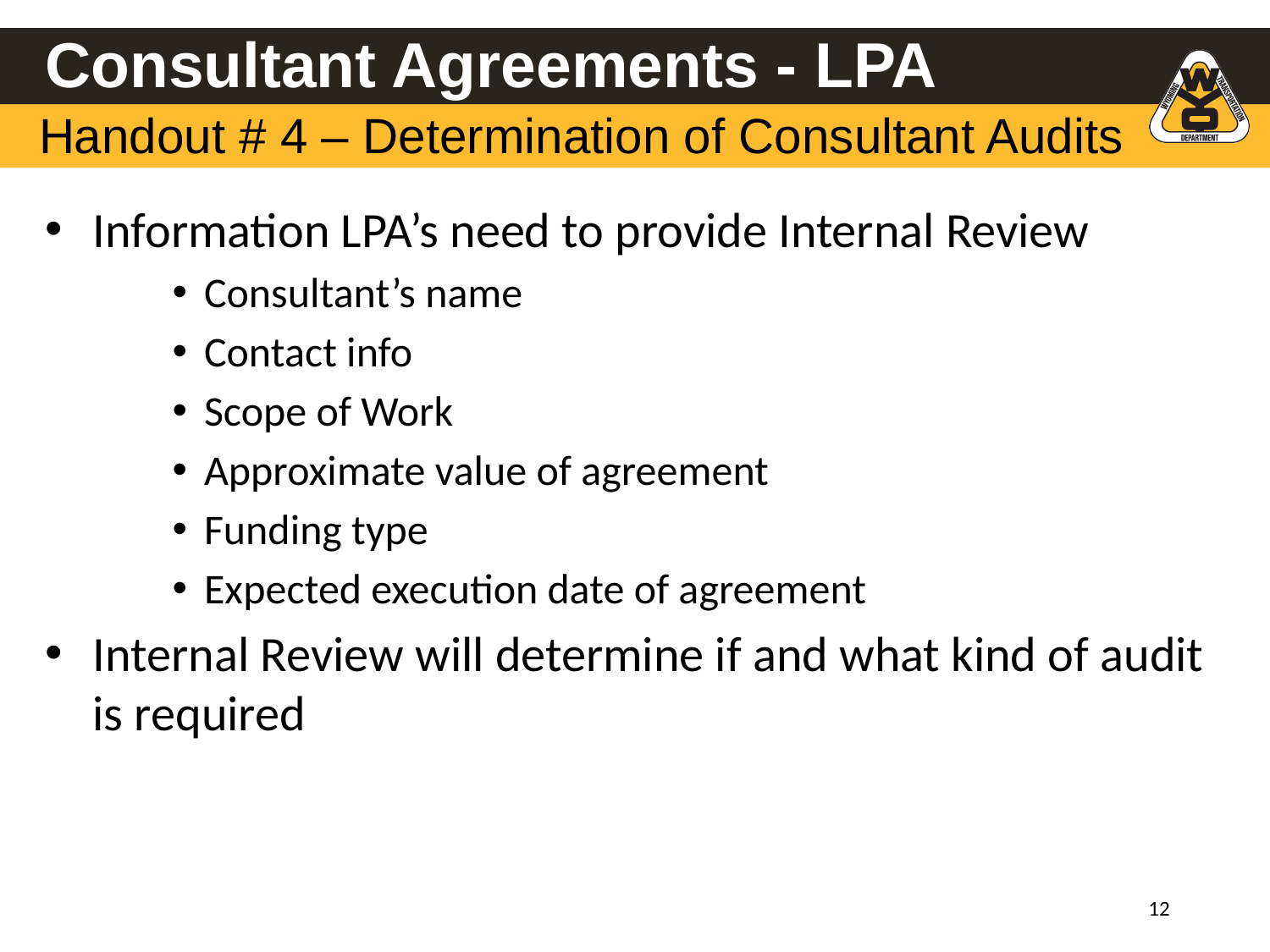

# Consultant Agreements - LPA
Handout # 4 – Determination of Consultant Audits
Information LPA’s need to provide Internal Review
Consultant’s name
Contact info
Scope of Work
Approximate value of agreement
Funding type
Expected execution date of agreement
Internal Review will determine if and what kind of audit is required
12